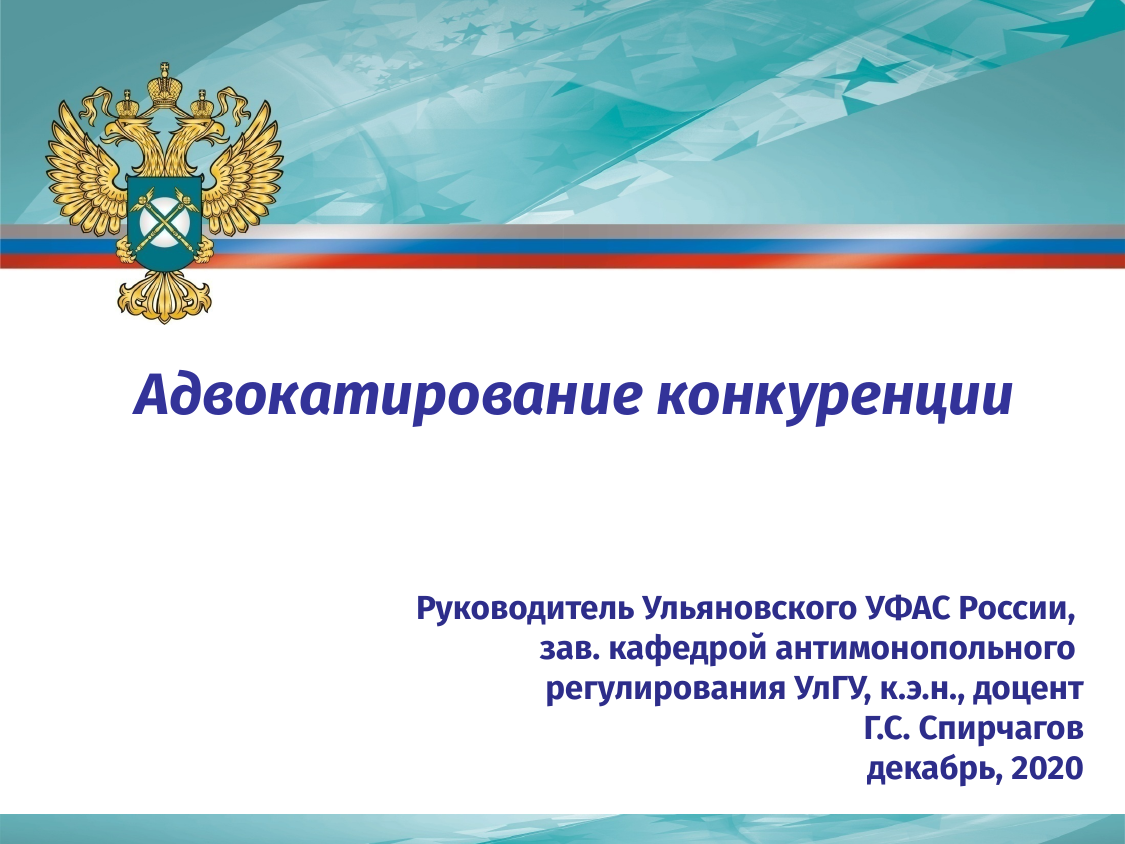

Адвокатирование конкуренции

Руководитель Ульяновского УФАС России,
зав. кафедрой антимонопольного
регулирования УлГУ, к.э.н., доцент
Г.С. Спирчагов
декабрь, 2020